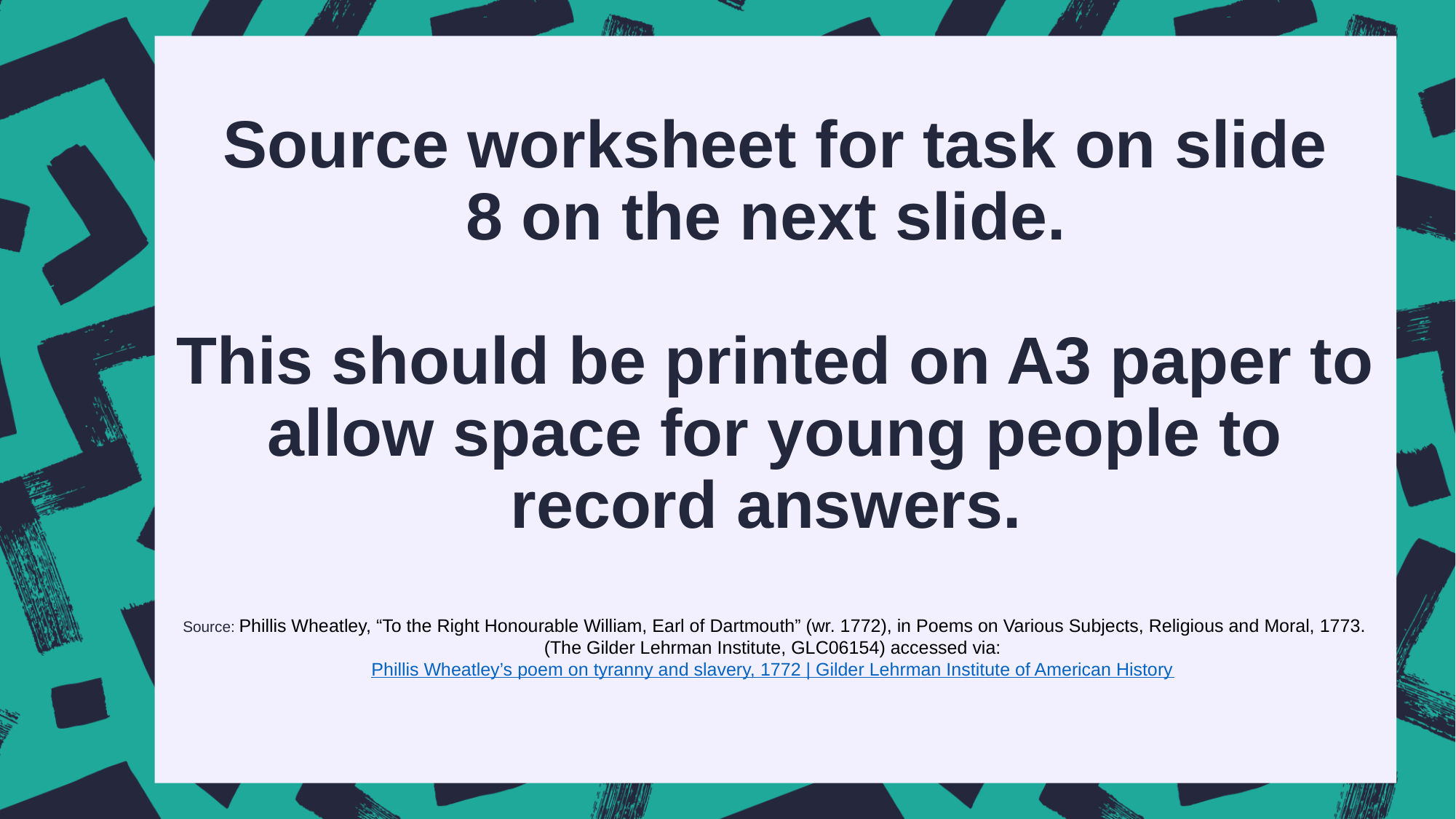

Source worksheet for task on slide 8 on the next slide.

This should be printed on A3 paper to allow space for young people to record answers.

Source: Phillis Wheatley, “To the Right Honourable William, Earl of Dartmouth” (wr. 1772), in Poems on Various Subjects, Religious and Moral, 1773. (The Gilder Lehrman Institute, GLC06154) accessed via: Phillis Wheatley’s poem on tyranny and slavery, 1772 | Gilder Lehrman Institute of American History